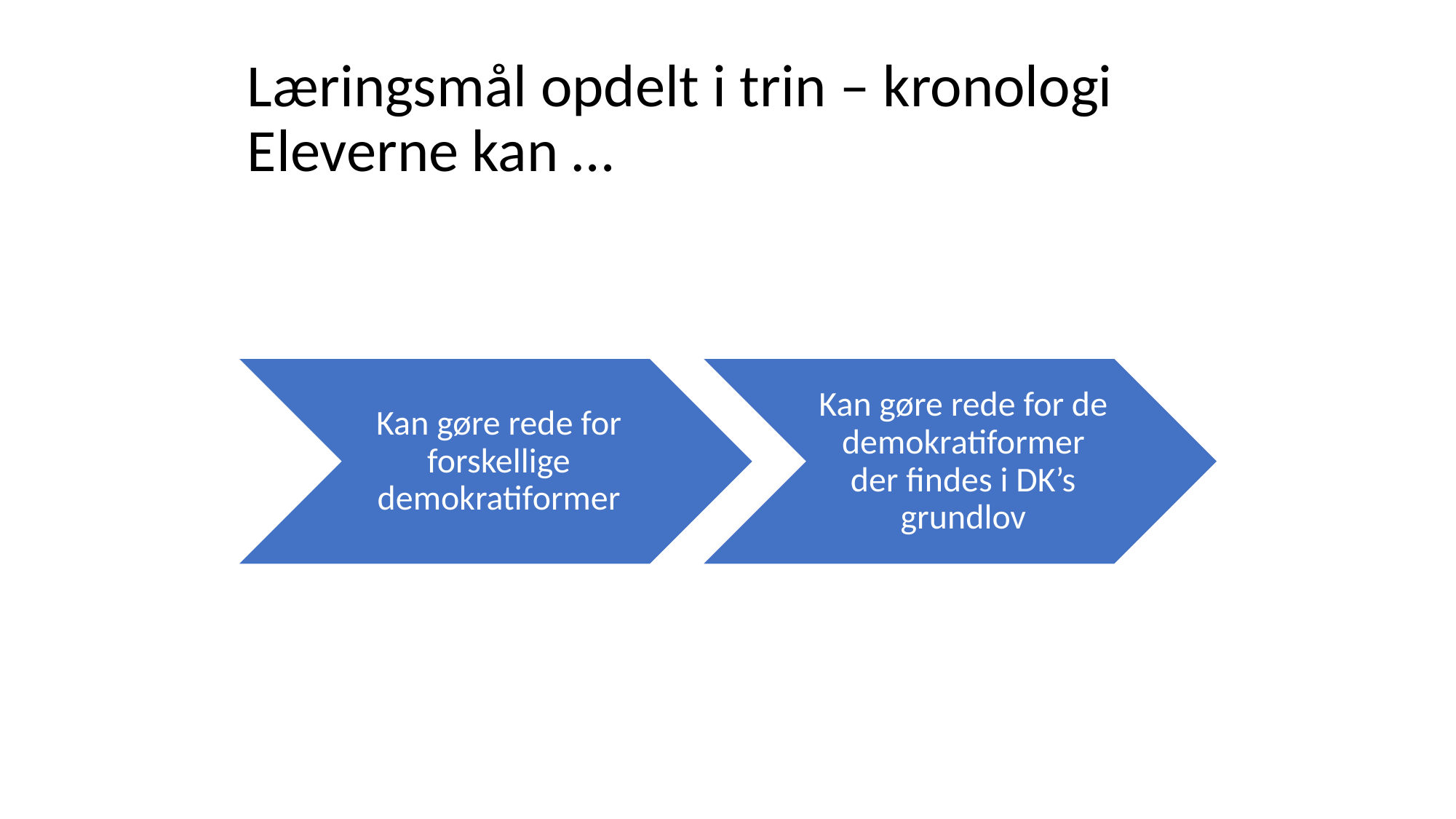

# Læringsmål opdelt i trin – kronologi Eleverne kan …
Kan gøre rede for forskellige demokratiformer
Kan gøre rede for de demokratiformer der findes i DK’s grundlov